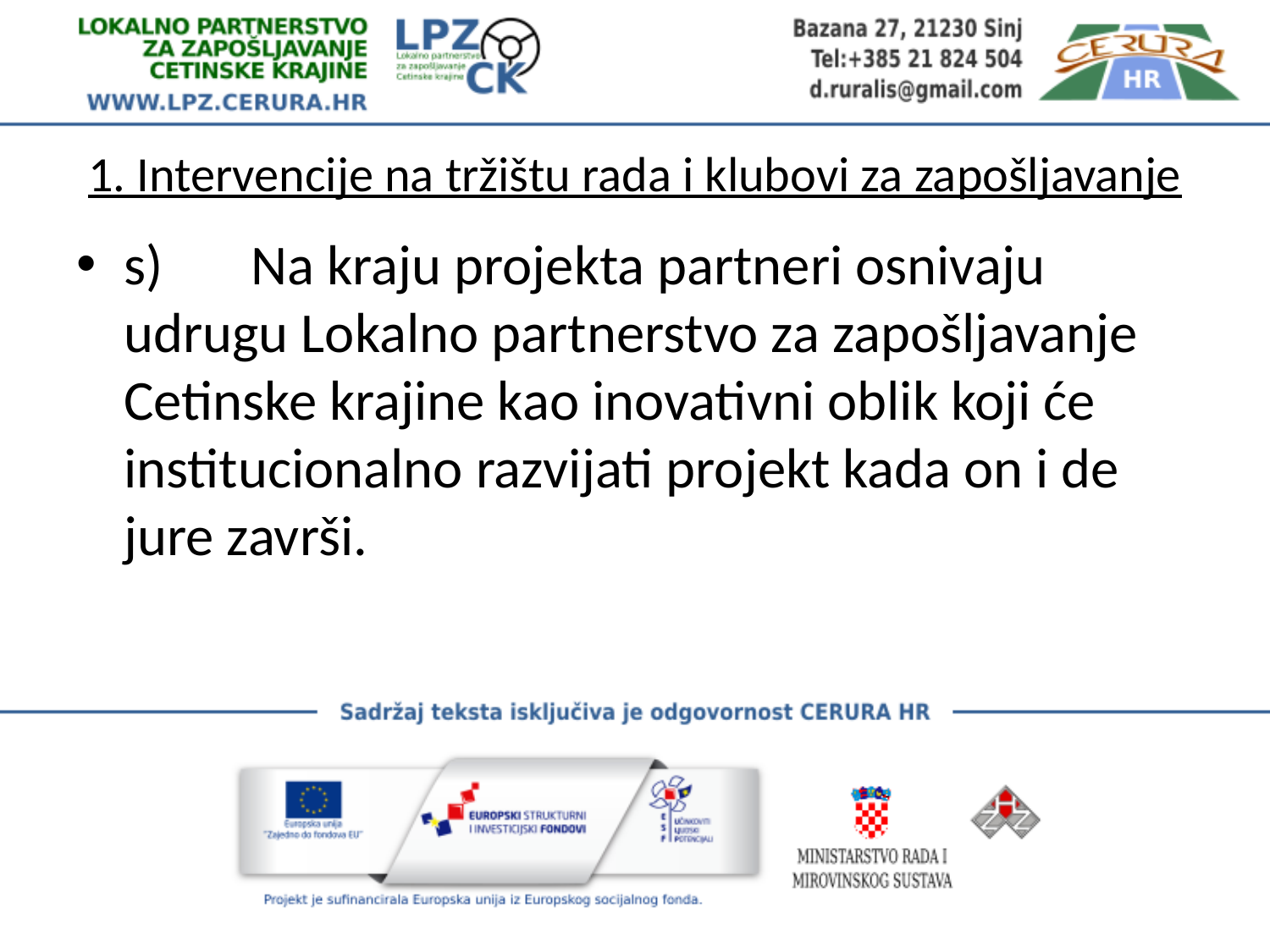

# 1. Intervencije na tržištu rada i klubovi za zapošljavanje
s)	Na kraju projekta partneri osnivaju udrugu Lokalno partnerstvo za zapošljavanje Cetinske krajine kao inovativni oblik koji će institucionalno razvijati projekt kada on i de jure završi.